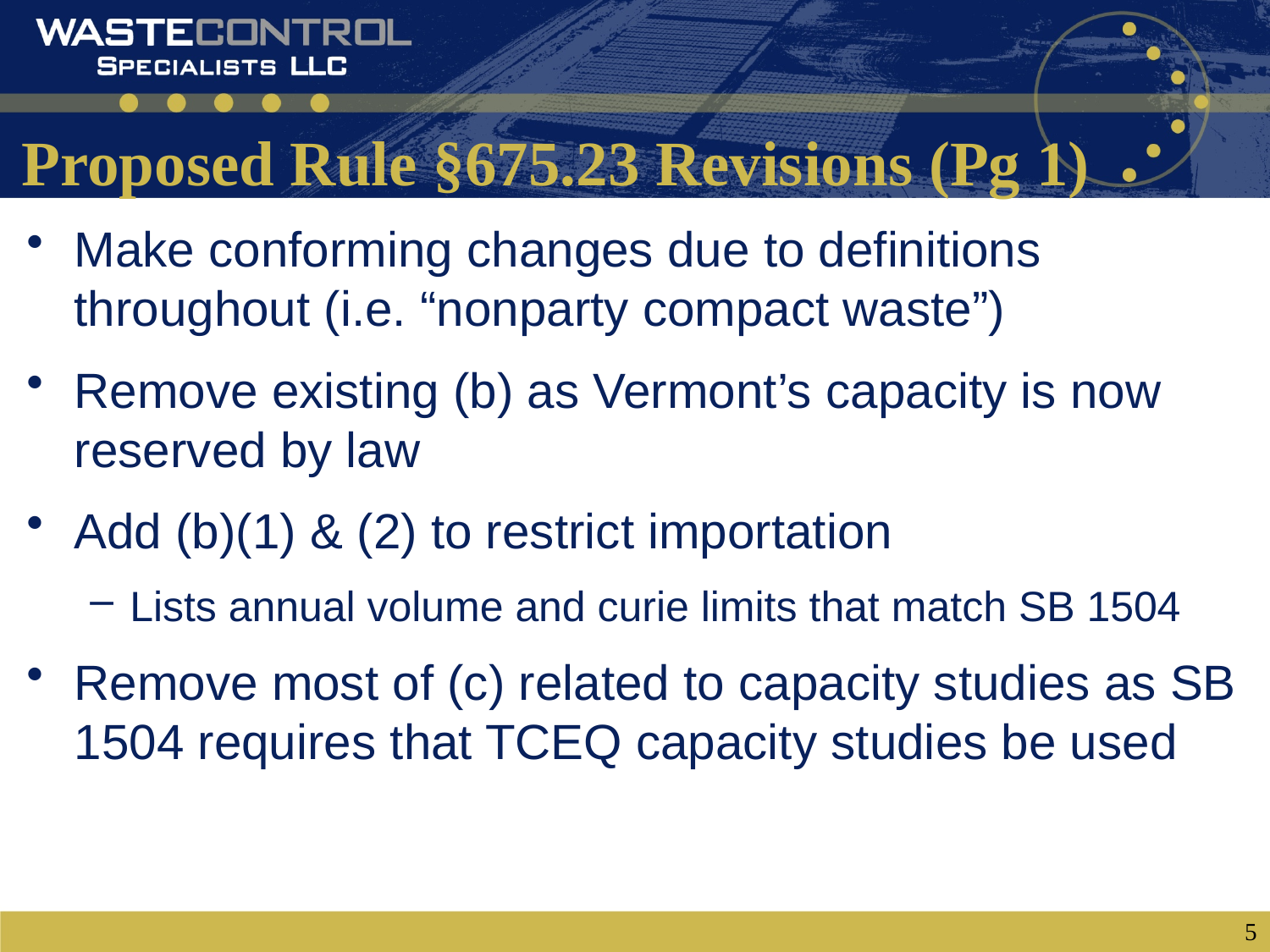

# Proposed Rule §675.23 Revisions (Pg 1)
Make conforming changes due to definitions throughout (i.e. “nonparty compact waste”)
Remove existing (b) as Vermont’s capacity is now reserved by law
Add (b)(1) & (2) to restrict importation
Lists annual volume and curie limits that match SB 1504
Remove most of (c) related to capacity studies as SB 1504 requires that TCEQ capacity studies be used
5